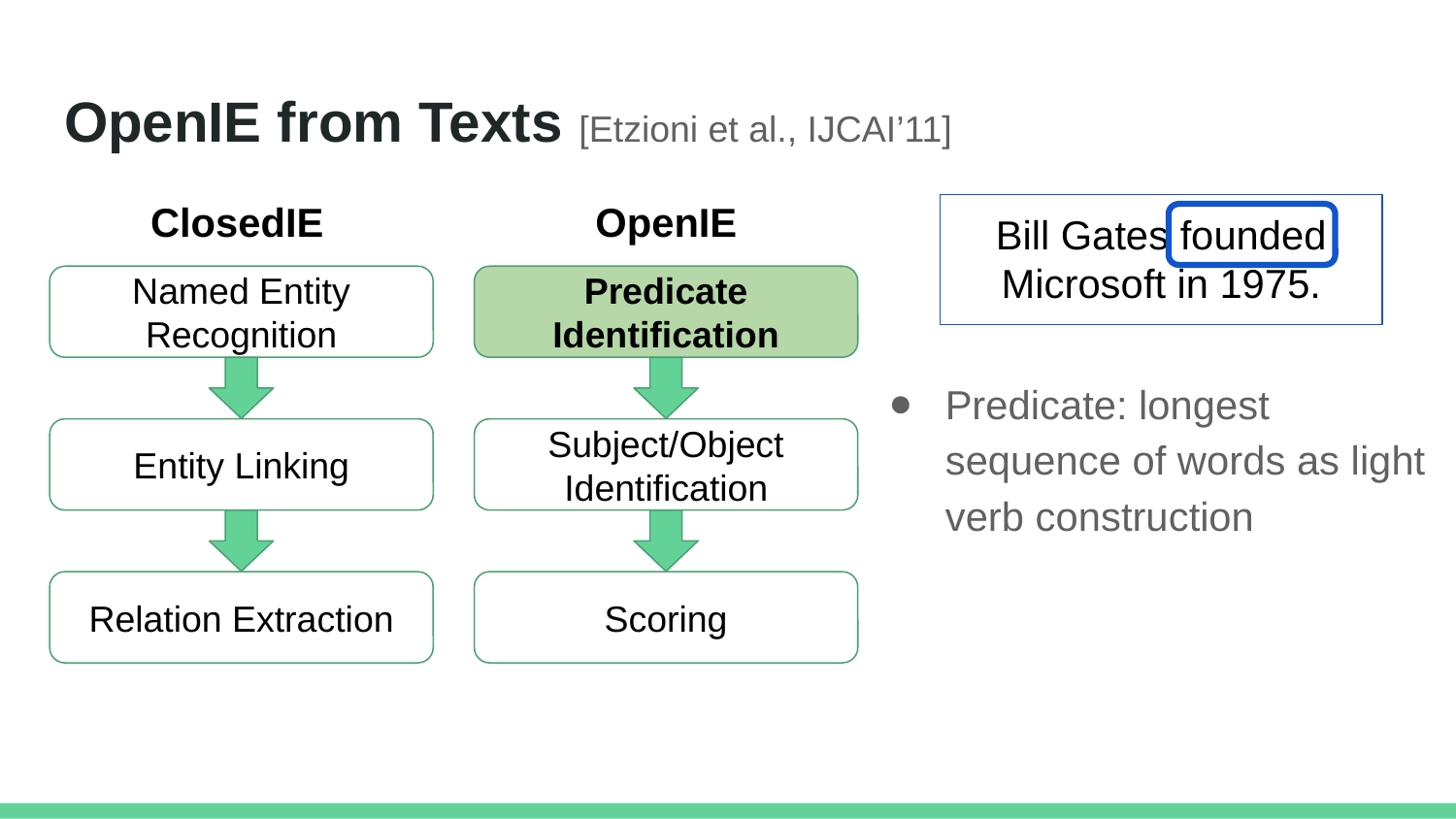

# OpenIE from Texts [Etzioni et al., IJCAI’11]

ClosedIE
OpenIE
Bill Gates founded Microsoft in 1975.

Named Entity Recognition
Predicate Identification
Predicate: longest sequence of words as light verb construction

Entity Linking
Subject/Object Identification

Relation Extraction
Scoring